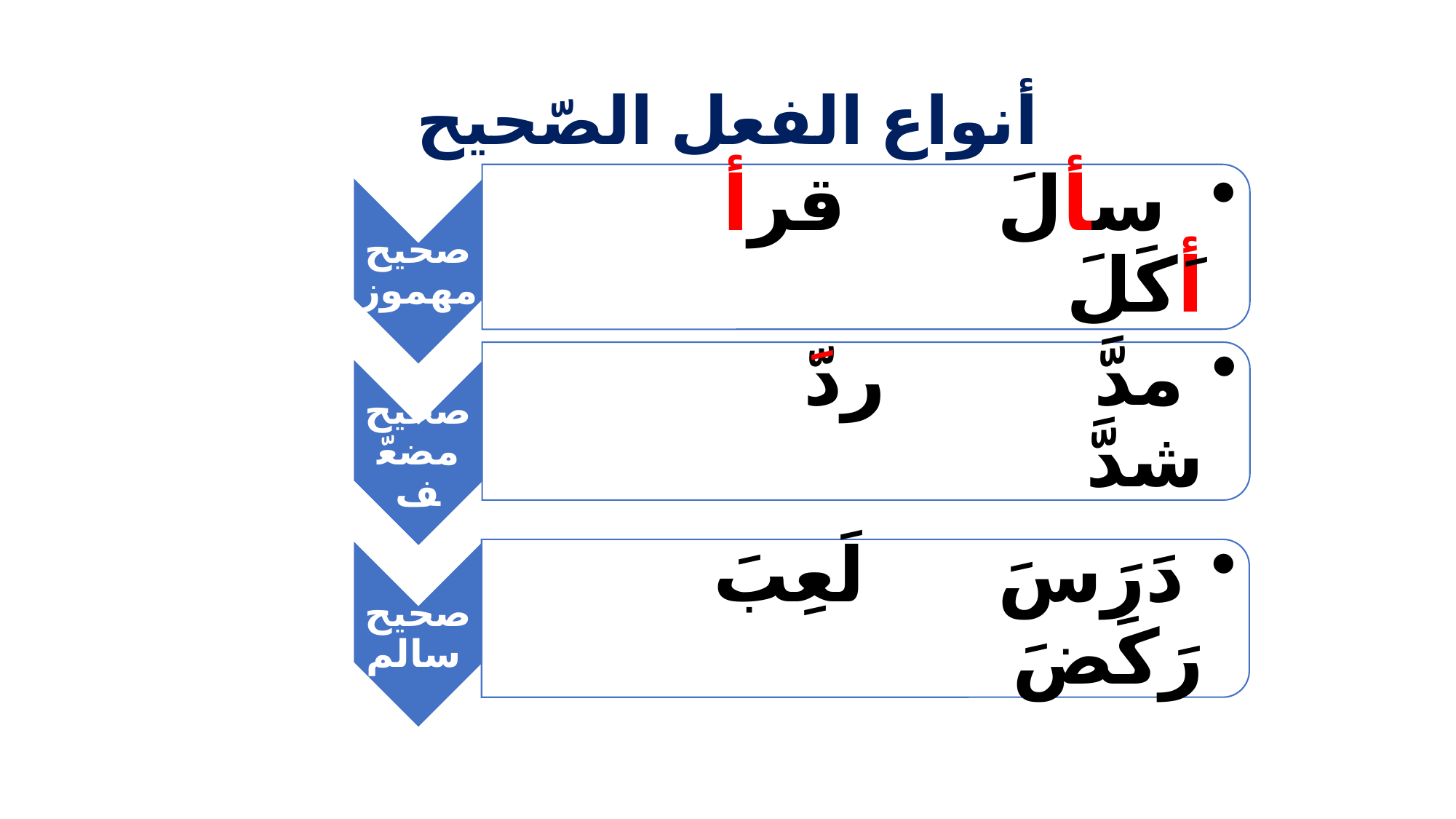

# أنواع الفعل الصّحيح
صحيح مهموز
  سألَ        قرأ           أَكَلَ
صحيح مضعّف
 مدَّ           ردَّ           شدَّ
صحيح سالم
 دَرَسَ       لَعِبَ       رَكَضَ